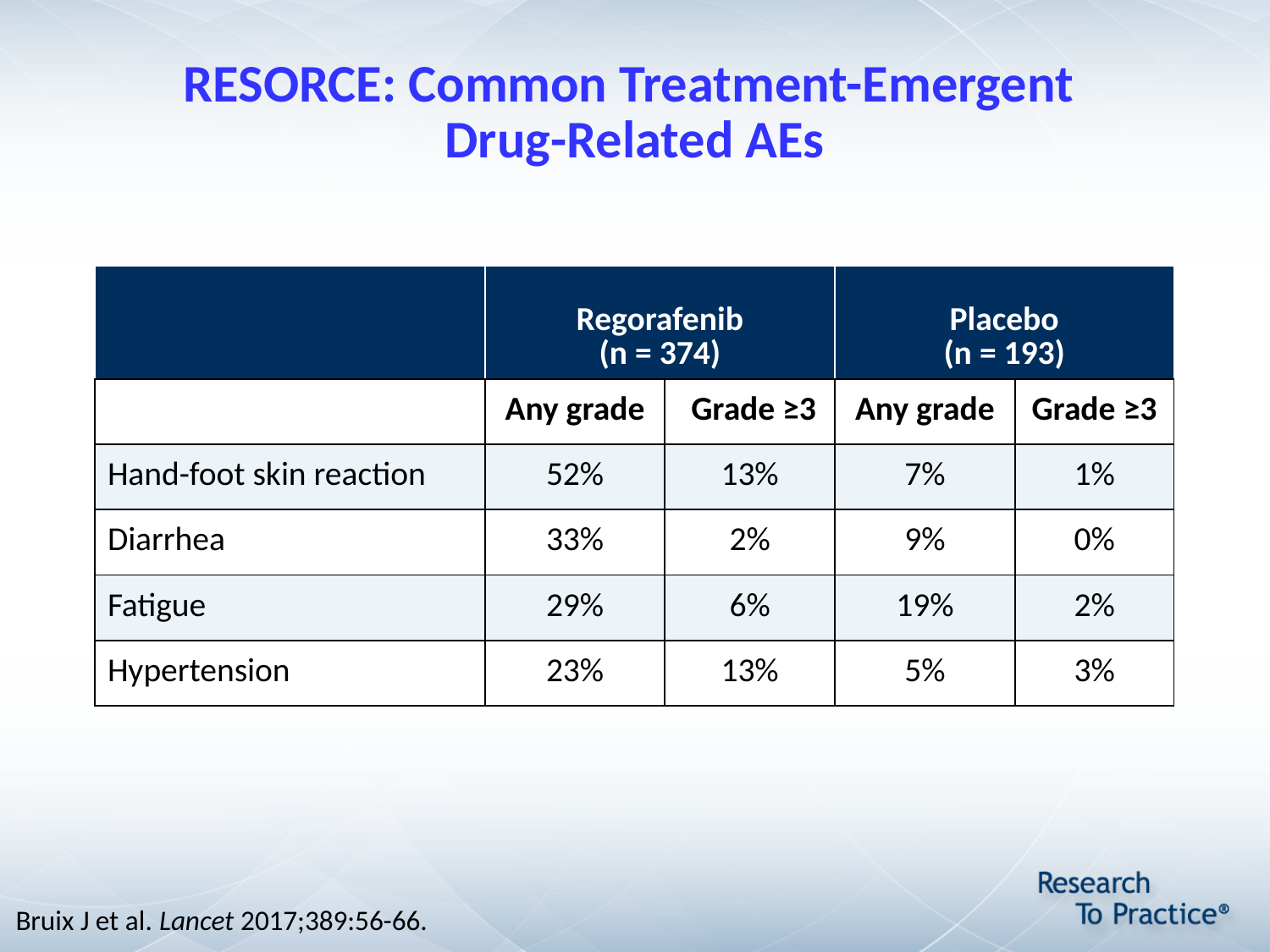

# RESORCE: Common Treatment-Emergent Drug-Related AEs
|  | Regorafenib (n = 374) |  | Placebo (n = 193) |  |
| --- | --- | --- | --- | --- |
|  | Any grade | Grade ≥3 | Any grade | Grade ≥3 |
| Hand-foot skin reaction | 52% | 13% | 7% | 1% |
| Diarrhea | 33% | 2% | 9% | 0% |
| Fatigue | 29% | 6% | 19% | 2% |
| Hypertension | 23% | 13% | 5% | 3% |
Bruix J et al. Lancet 2017;389:56-66.